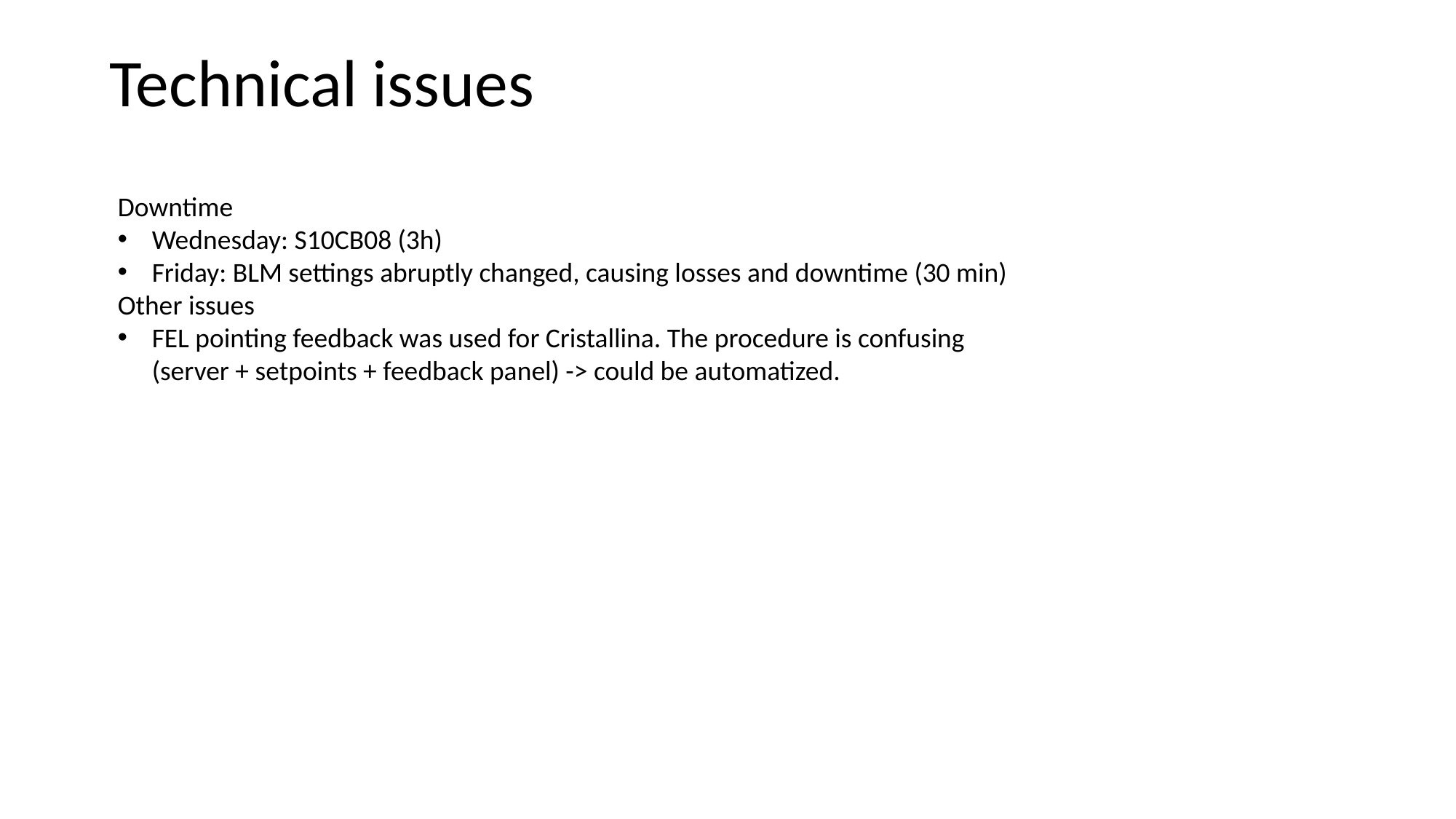

Technical issues
Downtime
Wednesday: S10CB08 (3h)
Friday: BLM settings abruptly changed, causing losses and downtime (30 min)
Other issues
FEL pointing feedback was used for Cristallina. The procedure is confusing (server + setpoints + feedback panel) -> could be automatized.